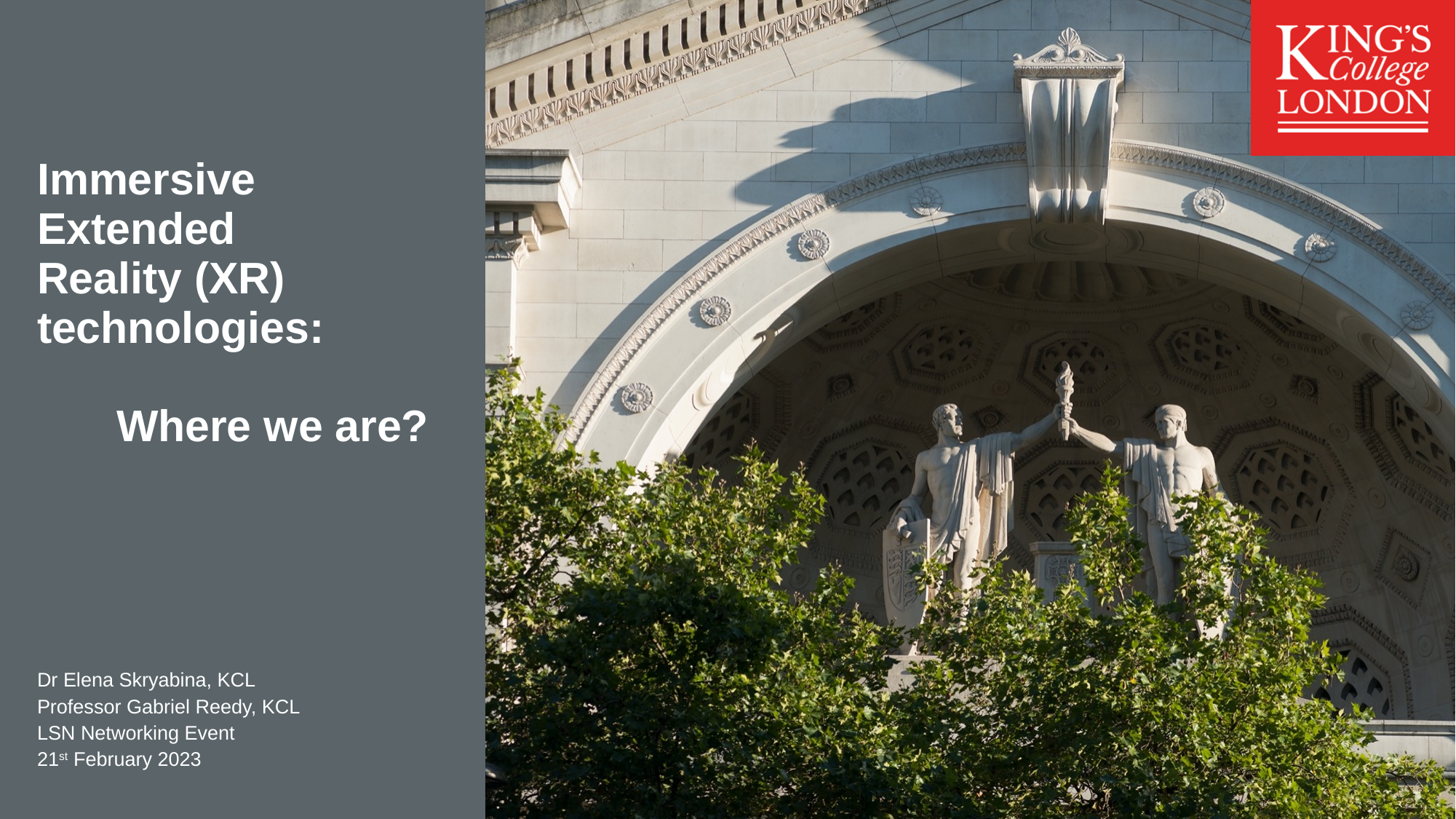

# Immersive Extended Reality (XR) technologies: Where we are?
Dr Elena Skryabina, KCL
Professor Gabriel Reedy, KCL
LSN Networking Event
21st February 2023